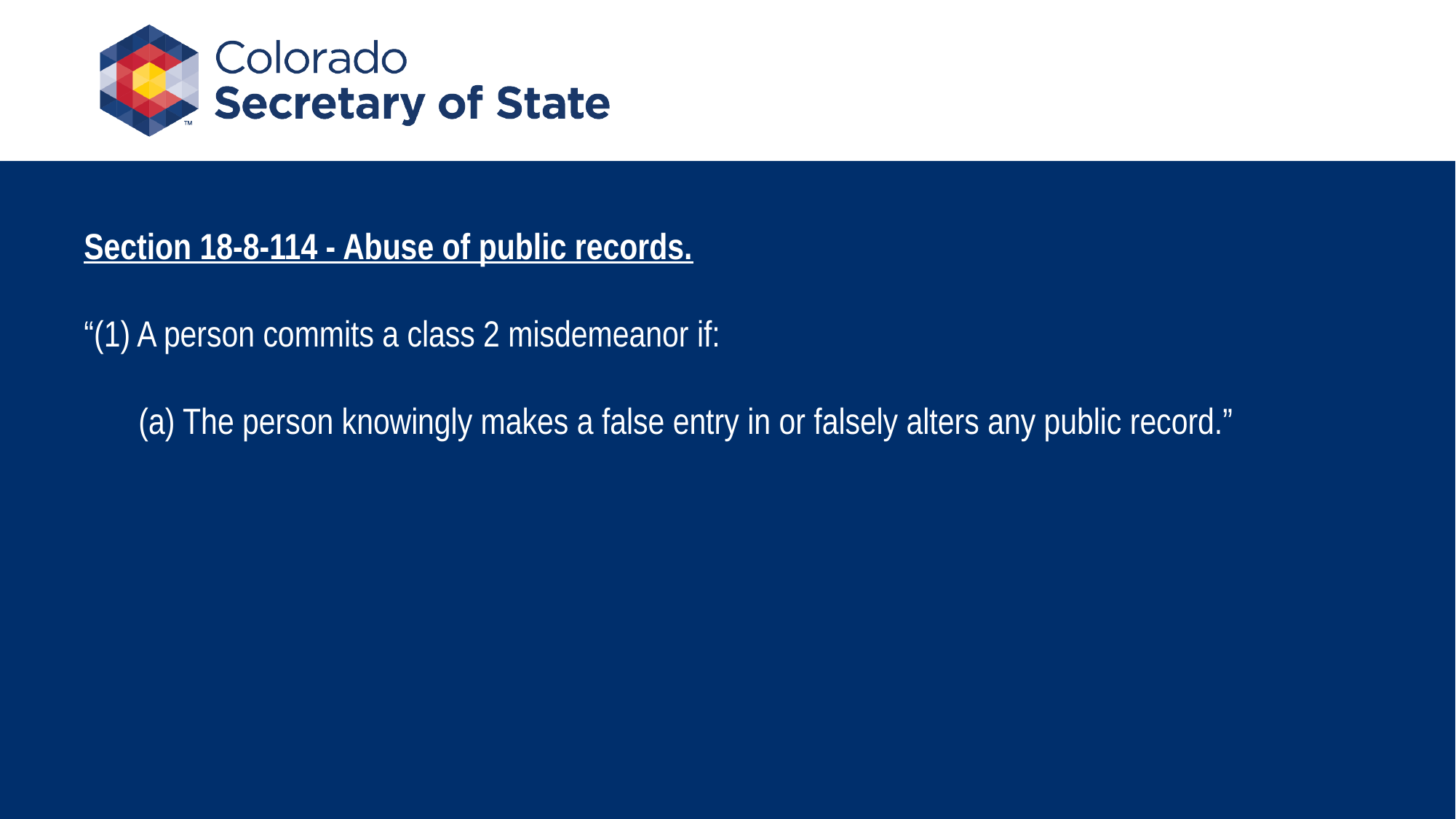

Section 18-8-114 - Abuse of public records.

“(1) A person commits a class 2 misdemeanor if:

(a) The person knowingly makes a false entry in or falsely alters any public record.”